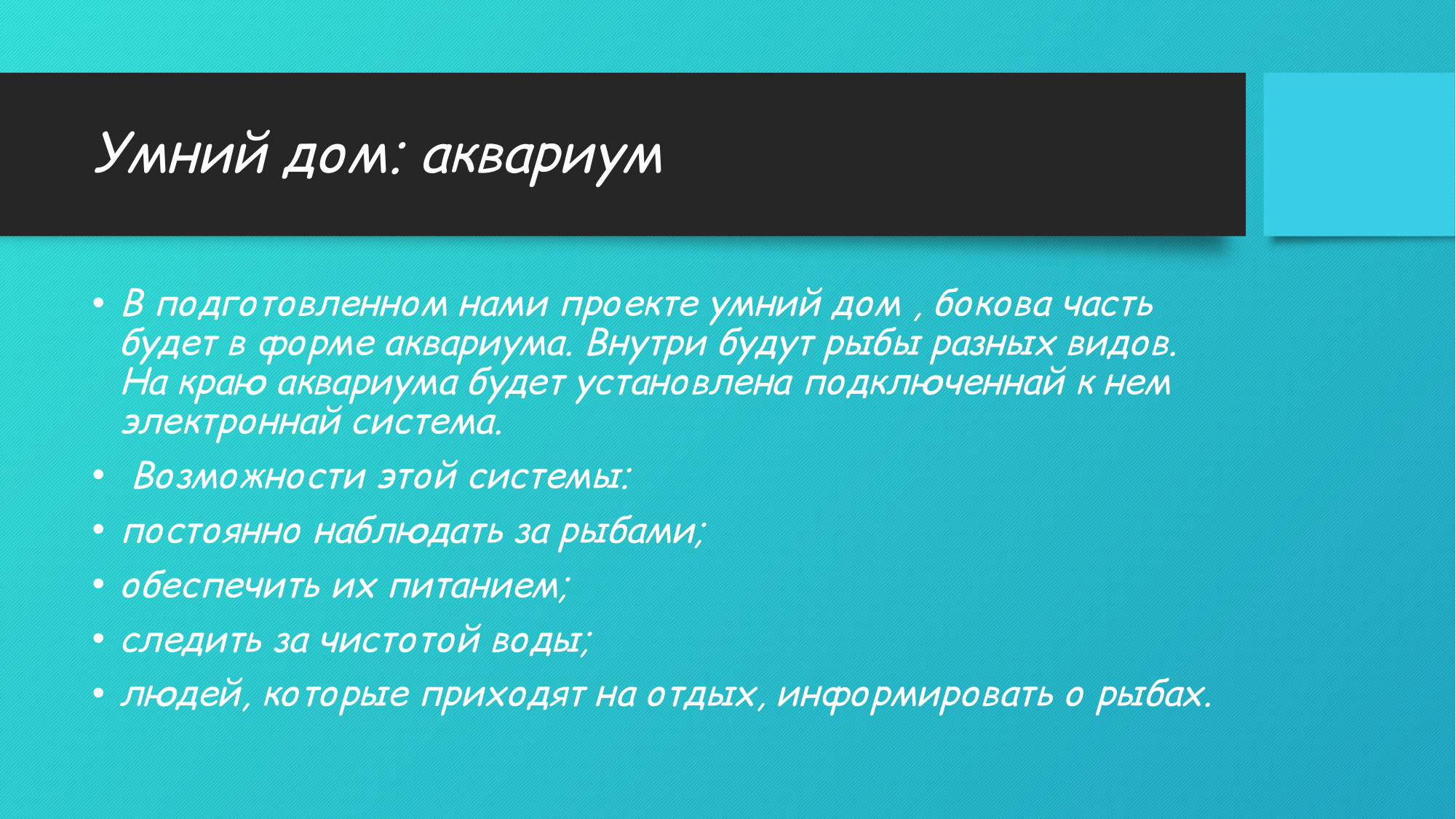

# Умний дом: аквариум
В подготовленном нами проекте умний дом , бокова часть будет в форме аквариума. Внутри будут рыбы разных видов. На краю аквариума будет установлена подключеннай к нем электроннай система.
 Возможности этой системы:
постоянно наблюдать за рыбами;
обеспечить их питанием;
следить за чистотой воды;
людей, которые приходят на отдых, информировать о рыбах.